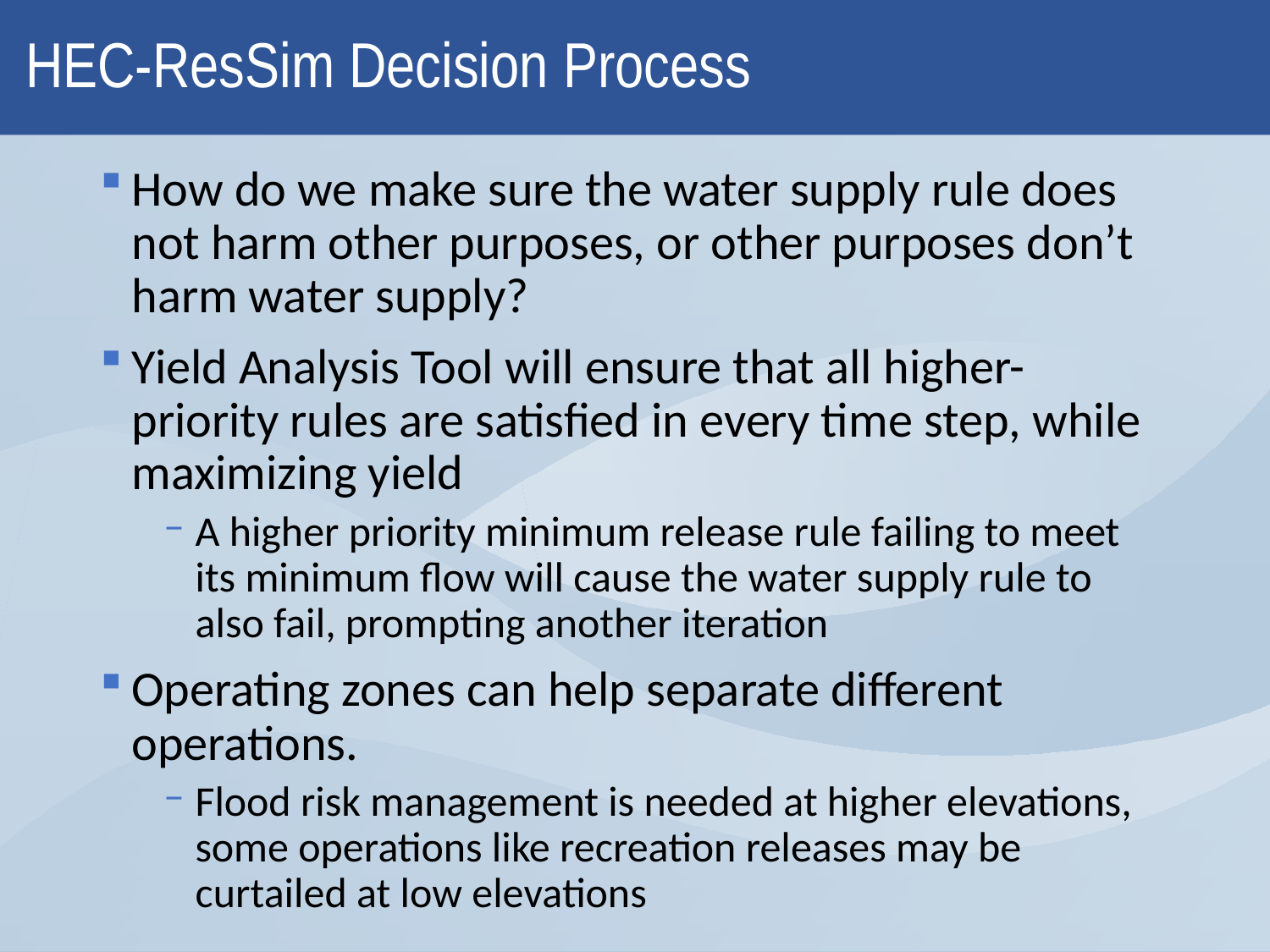

# HEC-ResSim Decision Process
How do we make sure the water supply rule does not harm other purposes, or other purposes don’t harm water supply?
Yield Analysis Tool will ensure that all higher-priority rules are satisfied in every time step, while maximizing yield
A higher priority minimum release rule failing to meet its minimum flow will cause the water supply rule to also fail, prompting another iteration
Operating zones can help separate different operations.
Flood risk management is needed at higher elevations, some operations like recreation releases may be curtailed at low elevations